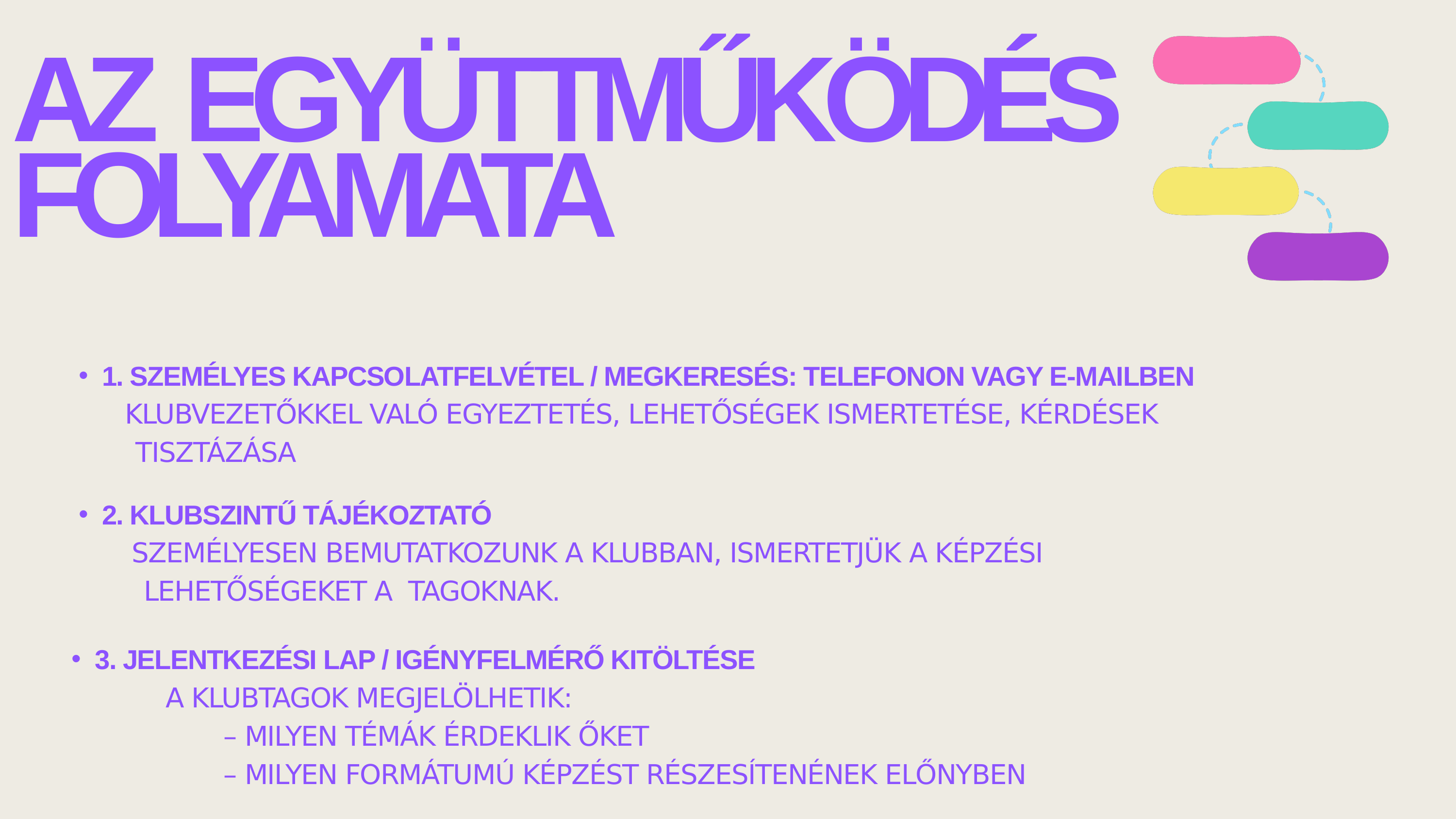

AZ  EGYÜTTMŰKÖDÉS FOLYAMATA
1. SZEMÉLYES KAPCSOLATFELVÉTEL / MEGKERESÉS: TELEFONON VAGY E-MAILBEN
          KLUBVEZETŐKKEL VALÓ EGYEZTETÉS, LEHETŐSÉGEK ISMERTETÉSE, KÉRDÉSEK
          TISZTÁZÁSA
2. KLUBSZINTŰ TÁJÉKOZTATÓ
           SZEMÉLYESEN BEMUTATKOZUNK A KLUBBAN, ISMERTETJÜK A KÉPZÉSI
           LEHETŐSÉGEKET A  TAGOKNAK.

3. JELENTKEZÉSI LAP / IGÉNYFELMÉRŐ KITÖLTÉSE
                 A KLUBTAGOK MEGJELÖLHETIK:
                      – MILYEN TÉMÁK ÉRDEKLIK ŐKET
                      – MILYEN FORMÁTUMÚ KÉPZÉST RÉSZESÍTENÉNEK ELŐNYBEN